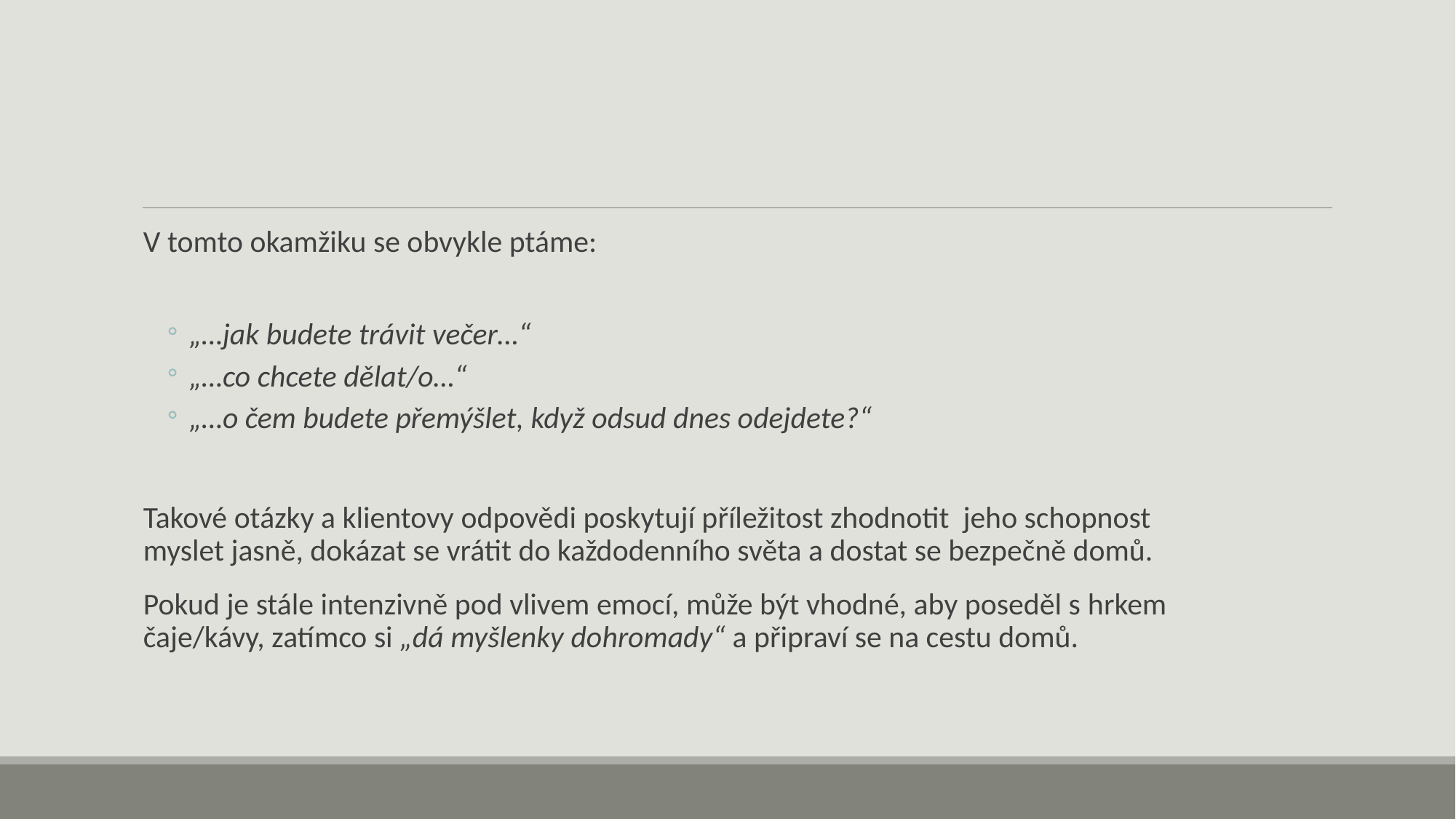

V tomto okamžiku se obvykle ptáme:

„…jak budete trávit večer…“
„…co chcete dělat/o…“
„…o čem budete přemýšlet, když odsud dnes odejdete?“

Takové otázky a klientovy odpovědi poskytují příležitost zhodnotit  jeho schopnost myslet jasně, dokázat se vrátit do každodenního světa a dostat se bezpečně domů.
Pokud je stále intenzivně pod vlivem emocí, může být vhodné, aby poseděl s hrkem čaje/kávy, zatímco si „dá myšlenky dohromady“ a připraví se na cestu domů.